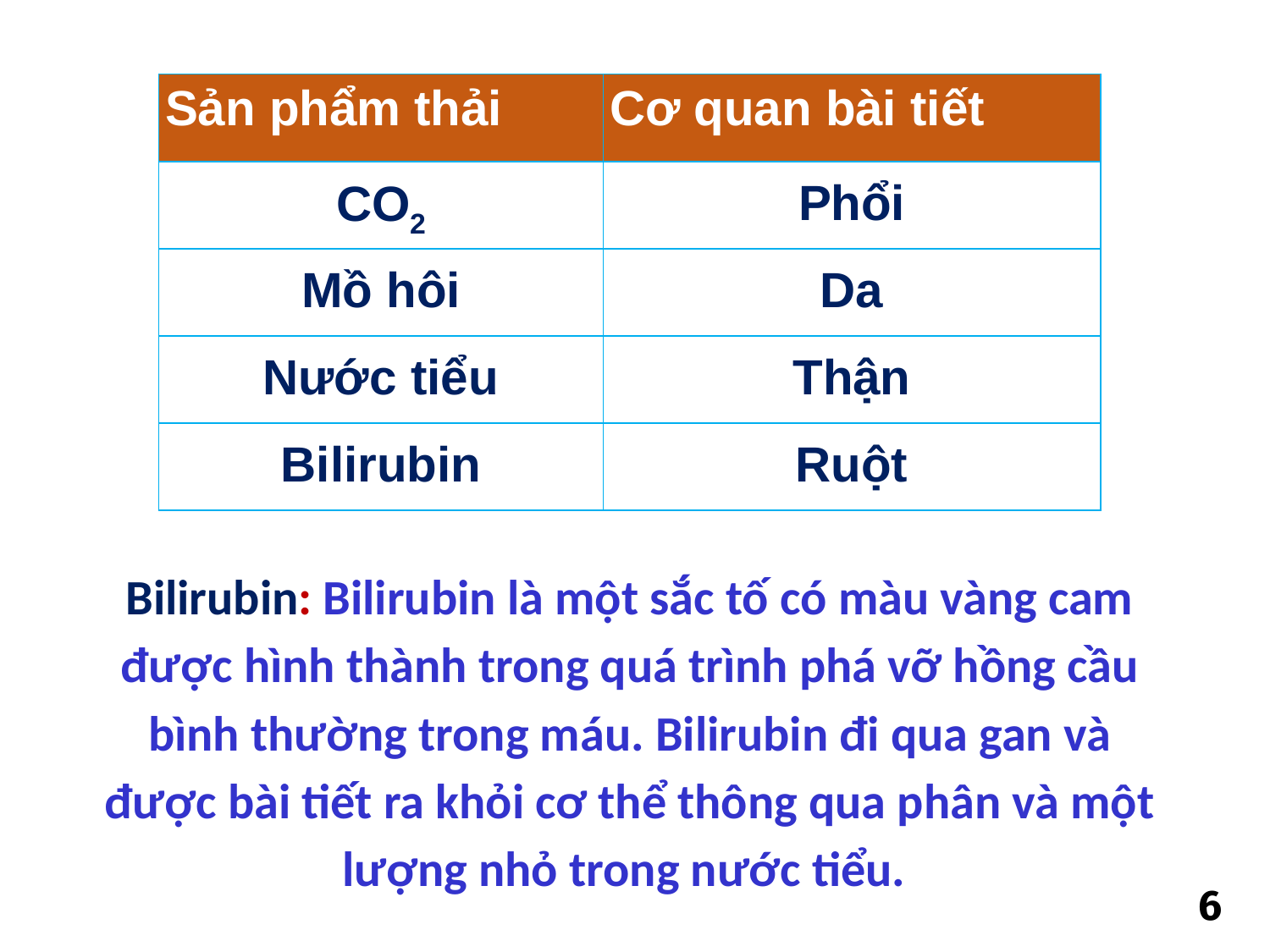

| Sản phẩm thải | Cơ quan bài tiết |
| --- | --- |
| CO2 | Phổi |
| Mồ hôi | Da |
| Nước tiểu | Thận |
| Bilirubin | Ruột |
Bilirubin: Bilirubin là một sắc tố có màu vàng cam được hình thành trong quá trình phá vỡ hồng cầu bình thường trong máu. Bilirubin đi qua gan và được bài tiết ra khỏi cơ thể thông qua phân và một lượng nhỏ trong nước tiểu.
6